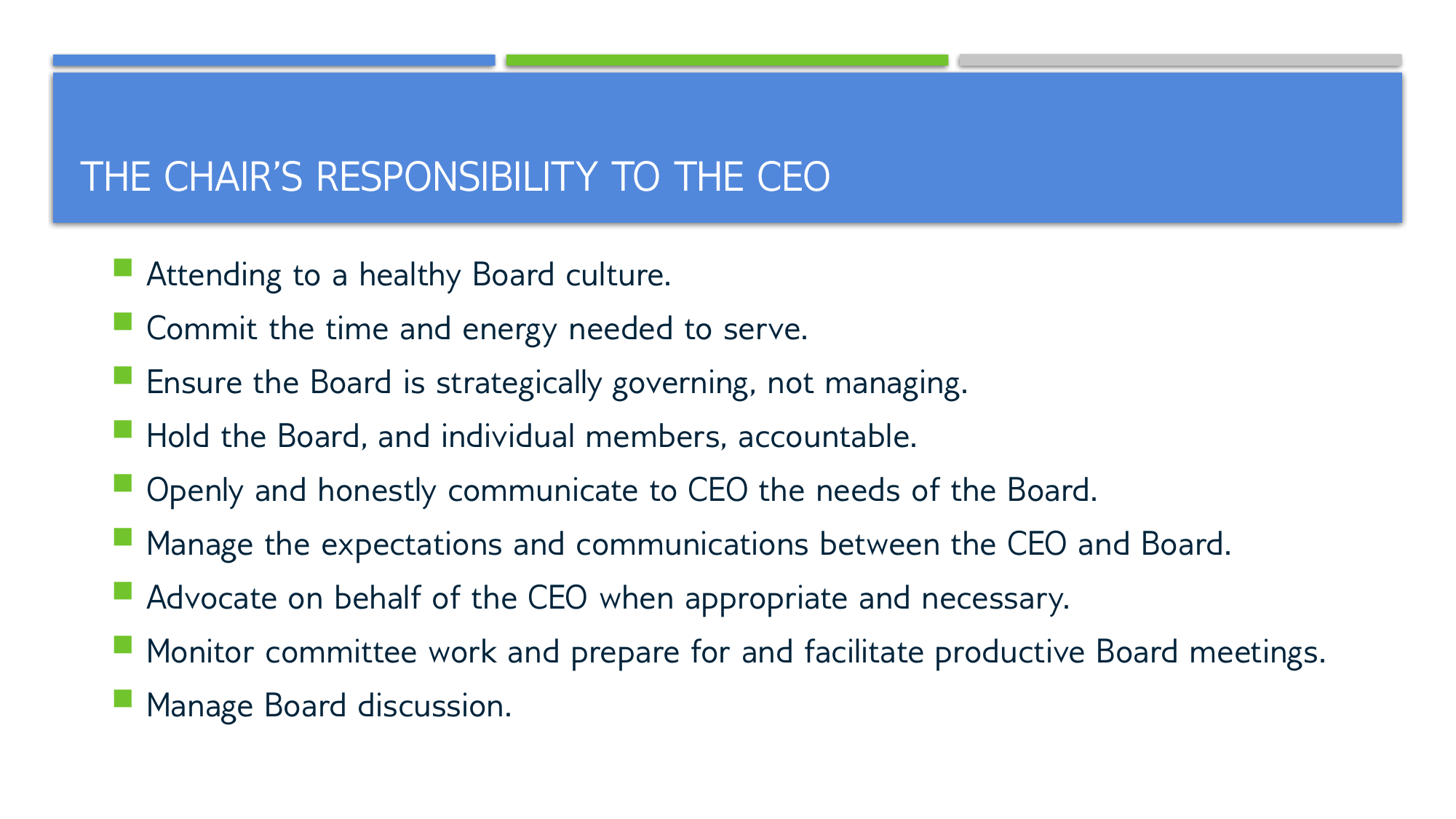

# The chair’s responsibility to the ceo
Attending to a healthy Board culture.
Commit the time and energy needed to serve.
Ensure the Board is strategically governing, not managing.
Hold the Board, and individual members, accountable.
Openly and honestly communicate to CEO the needs of the Board.
Manage the expectations and communications between the CEO and Board.
Advocate on behalf of the CEO when appropriate and necessary.
Monitor committee work and prepare for and facilitate productive Board meetings.
Manage Board discussion.